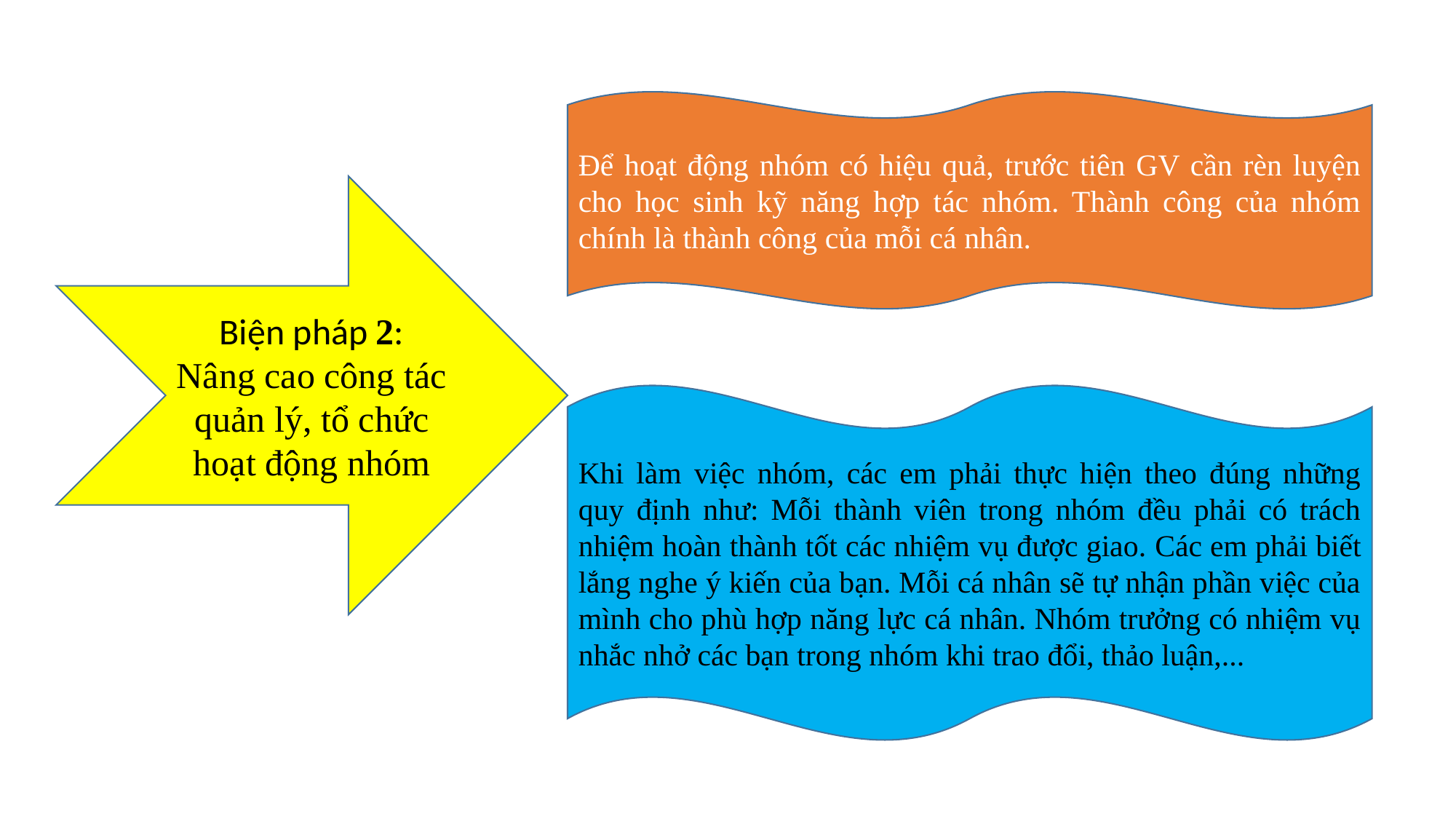

Để hoạt động nhóm có hiệu quả, trước tiên GV cần rèn luyện cho học sinh kỹ năng hợp tác nhóm. Thành công của nhóm chính là thành công của mỗi cá nhân.
Biện pháp 2: Nâng cao công tác quản lý, tổ chức hoạt động nhóm
Khi làm việc nhóm, các em phải thực hiện theo đúng những quy định như: Mỗi thành viên trong nhóm đều phải có trách nhiệm hoàn thành tốt các nhiệm vụ được giao. Các em phải biết lắng nghe ý kiến của bạn. Mỗi cá nhân sẽ tự nhận phần việc của mình cho phù hợp năng lực cá nhân. Nhóm trưởng có nhiệm vụ nhắc nhở các bạn trong nhóm khi trao đổi, thảo luận,...